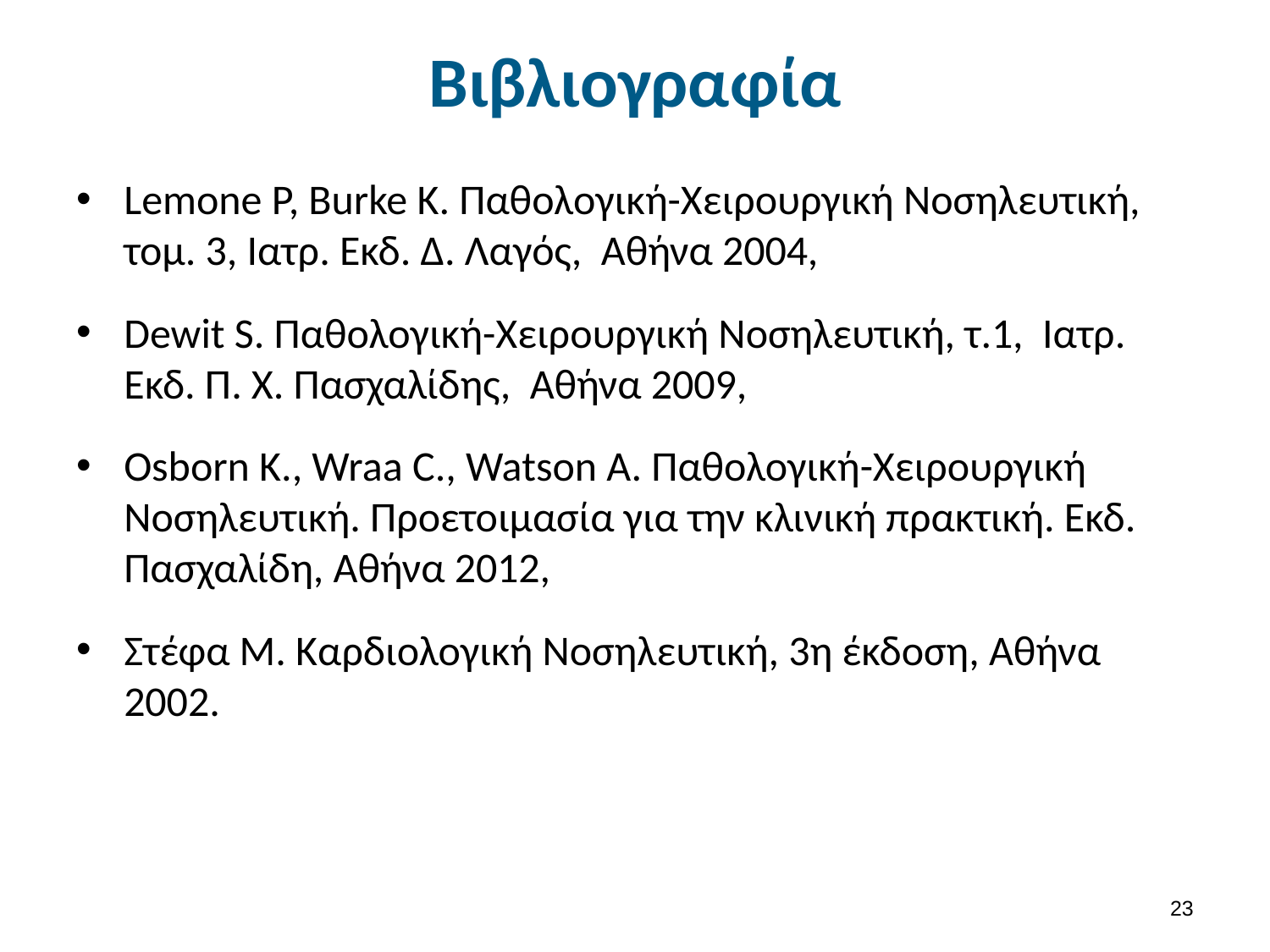

# Βιβλιογραφία
Lemone P, Burke K. Παθολογική-Χειρουργική Νοσηλευτική, τομ. 3, Ιατρ. Εκδ. Δ. Λαγός,  Αθήνα 2004,
Dewit S. Παθολογική-Χειρουργική Νοσηλευτική, τ.1,  Ιατρ. Εκδ. Π. Χ. Πασχαλίδης,  Αθήνα 2009,
Osborn K., Wraa C., Watson A. Παθολογική-Χειρουργική Νοσηλευτική. Προετοιμασία για την κλινική πρακτική. Εκδ. Πασχαλίδη, Αθήνα 2012,
Στέφα Μ. Καρδιολογική Νοσηλευτική, 3η έκδοση, Αθήνα 2002.

23